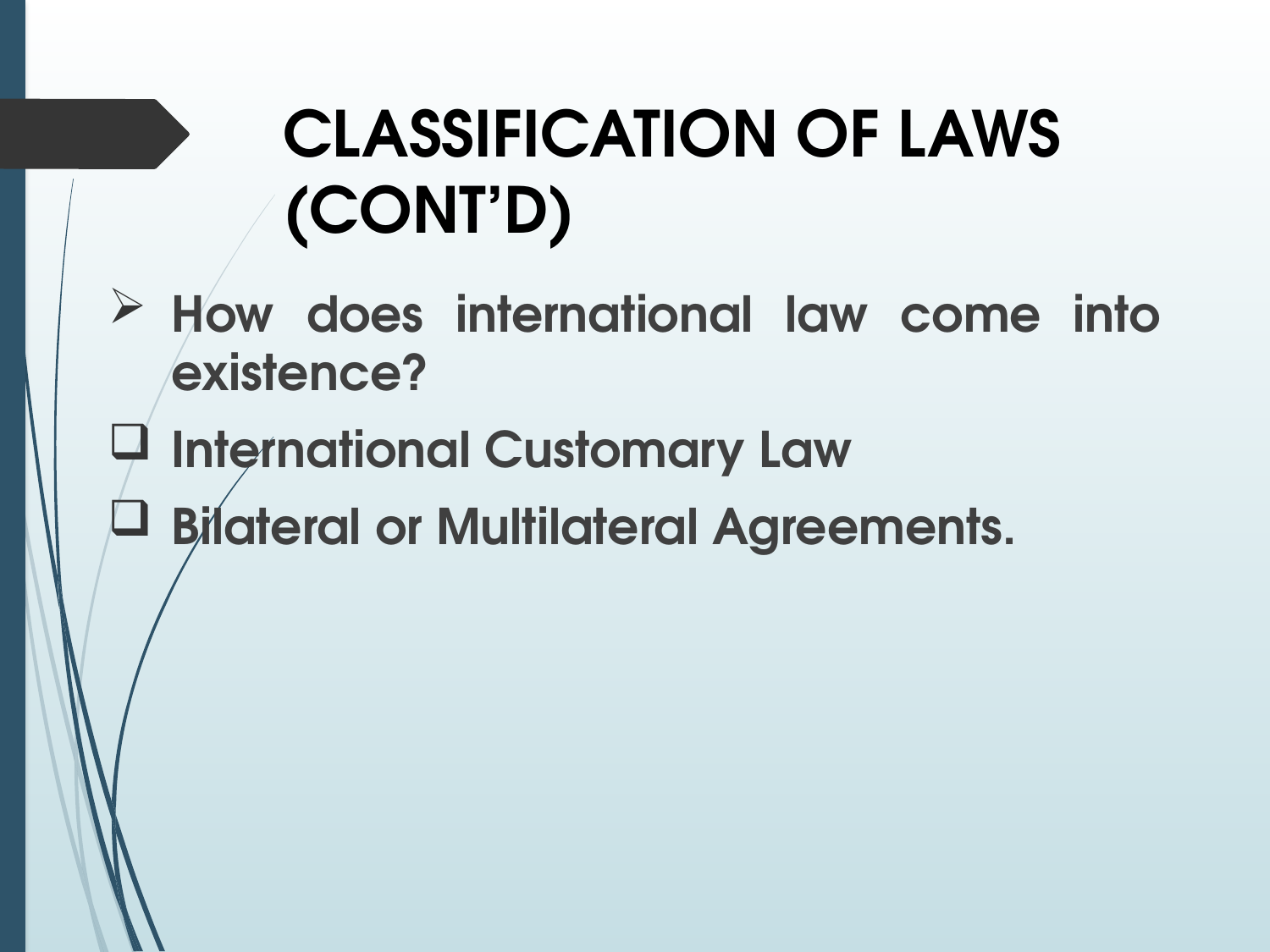

# CLASSIFICATION OF LAWS (CONT’D)
How does international law come into existence?
International Customary Law
Bilateral or Multilateral Agreements.